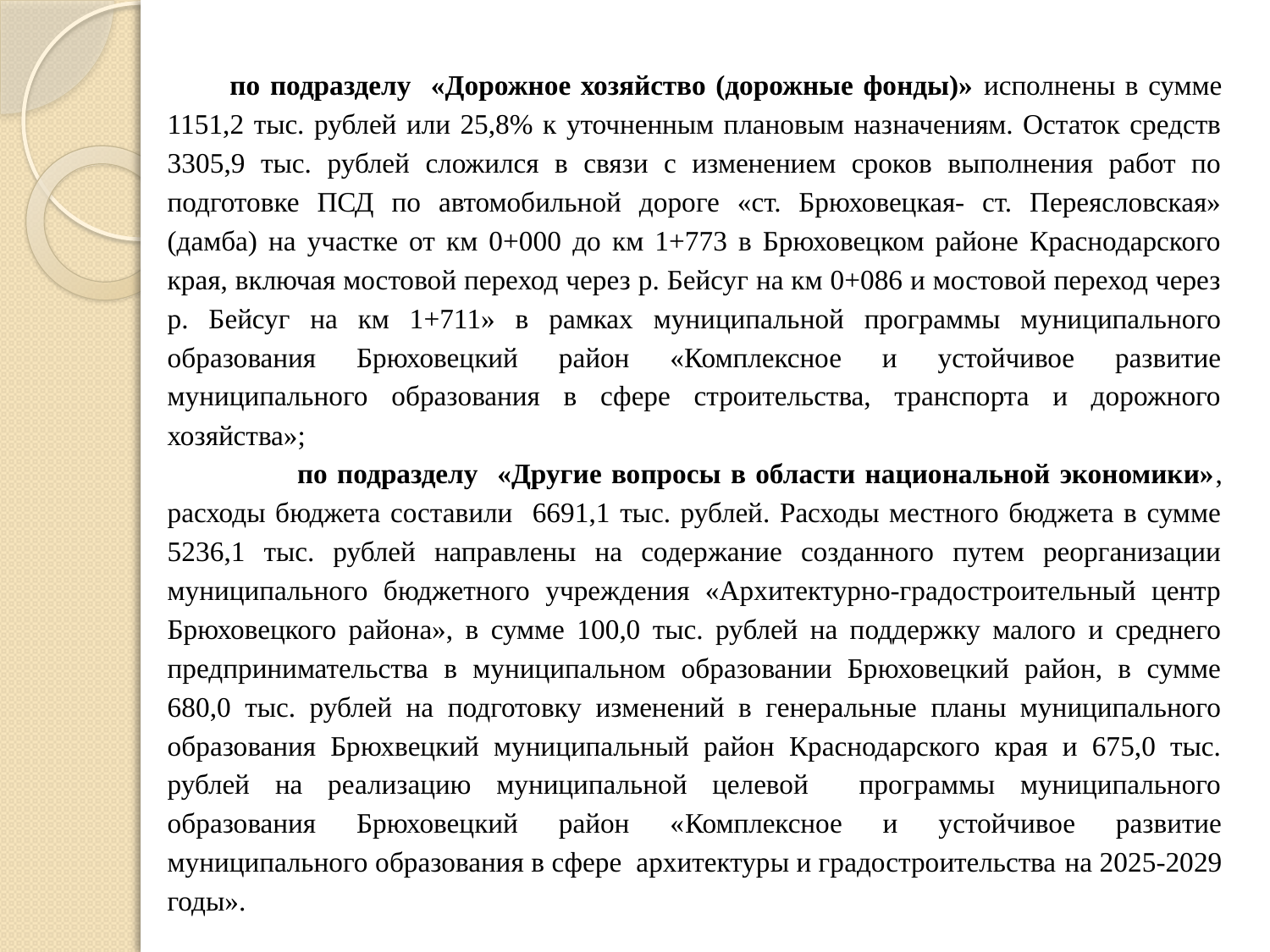

по подразделу  «Дорожное хозяйство (дорожные фонды)» исполнены в сумме 1151,2 тыс. рублей или 25,8% к уточненным плановым назначениям. Остаток средств 3305,9 тыс. рублей сложился в связи с изменением сроков выполнения работ по подготовке ПСД по автомобильной дороге «ст. Брюховецкая- ст. Переясловская» (дамба) на участке от км 0+000 до км 1+773 в Брюховецком районе Краснодарского края, включая мостовой переход через р. Бейсуг на км 0+086 и мостовой переход через р. Бейсуг на км 1+711» в рамках муниципальной программы муниципального образования Брюховецкий район «Комплексное и устойчивое развитие муниципального образования в сфере строительства, транспорта и дорожного хозяйства»;
       по подразделу  «Другие вопросы в области национальной экономики», расходы бюджета составили  6691,1 тыс. рублей. Расходы местного бюджета в сумме 5236,1 тыс. рублей направлены на содержание созданного путем реорганизации муниципального бюджетного учреждения «Архитектурно-градостроительный центр Брюховецкого района», в сумме 100,0 тыс. рублей на поддержку малого и среднего предпринимательства в муниципальном образовании Брюховецкий район, в сумме 680,0 тыс. рублей на подготовку изменений в генеральные планы муниципального образования Брюхвецкий муниципальный район Краснодарского края и 675,0 тыс. рублей на реализацию муниципальной целевой  программы муниципального образования Брюховецкий район «Комплексное и устойчивое развитие муниципального образования в сфере  архитектуры и градостроительства на 2025-2029 годы».